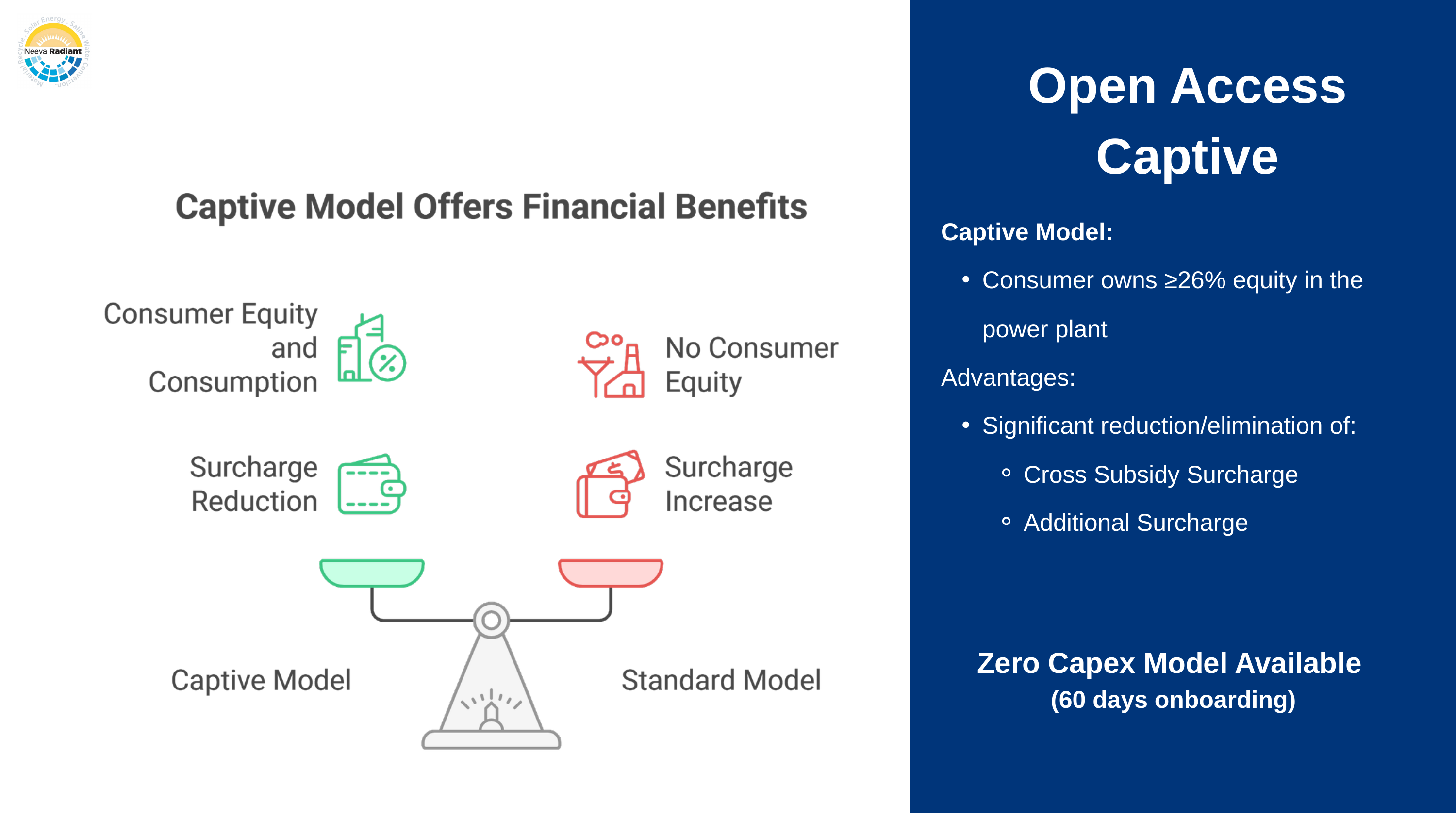

Open Access Captive

Captive Model:
Consumer owns ≥26% equity in the power plant
Advantages:
Significant reduction/elimination of:
Cross Subsidy Surcharge
Additional Surcharge

Zero Capex Model Available
(60 days onboarding)